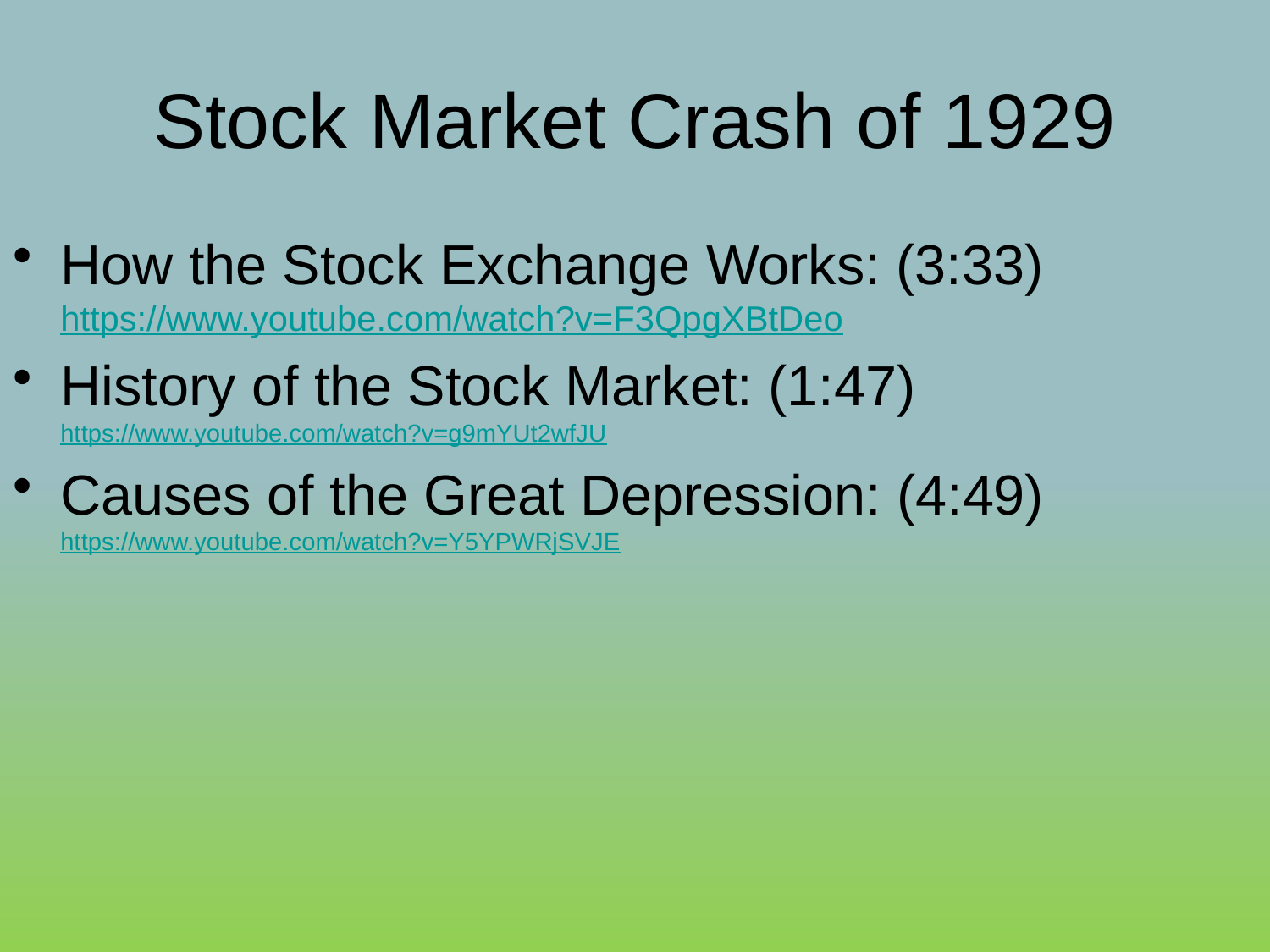

# Stock Market Crash of 1929
How the Stock Exchange Works: (3:33) https://www.youtube.com/watch?v=F3QpgXBtDeo
History of the Stock Market: (1:47) https://www.youtube.com/watch?v=g9mYUt2wfJU
Causes of the Great Depression: (4:49)
https://www.youtube.com/watch?v=Y5YPWRjSVJE